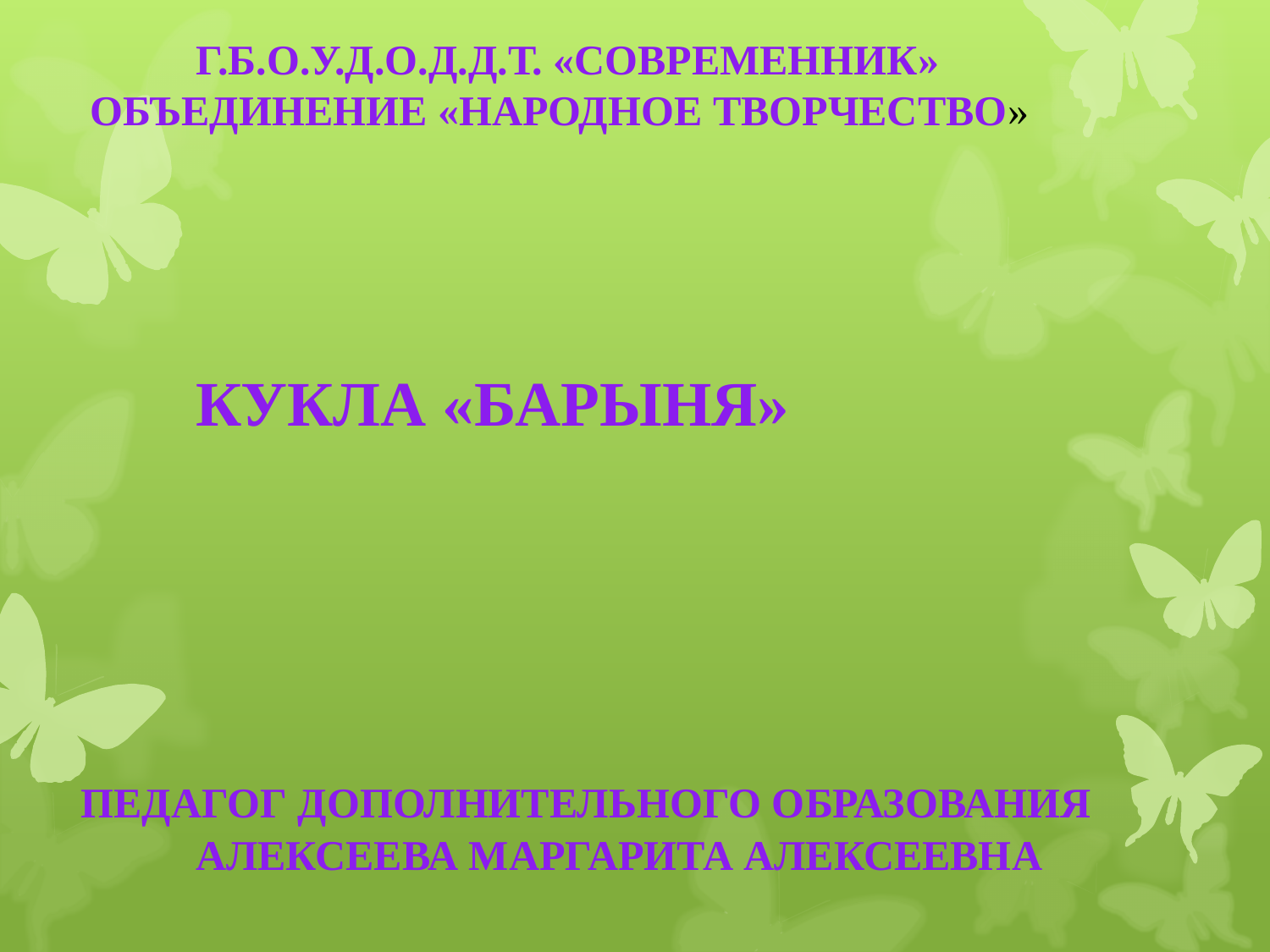

Г.Б.О.У.Д.О.Д.Д.Т. «СОВРЕМЕННИК»
  ОБЪЕДИНЕНИЕ «НАРОДНОЕ ТВОРЧЕСТВО»

        КУКЛА «БАРЫНЯ»

 ПЕДАГОГ ДОПОЛНИТЕЛЬНОГО ОБРАЗОВАНИЯ
            АЛЕКСЕЕВА МАРГАРИТА АЛЕКСЕЕВНА